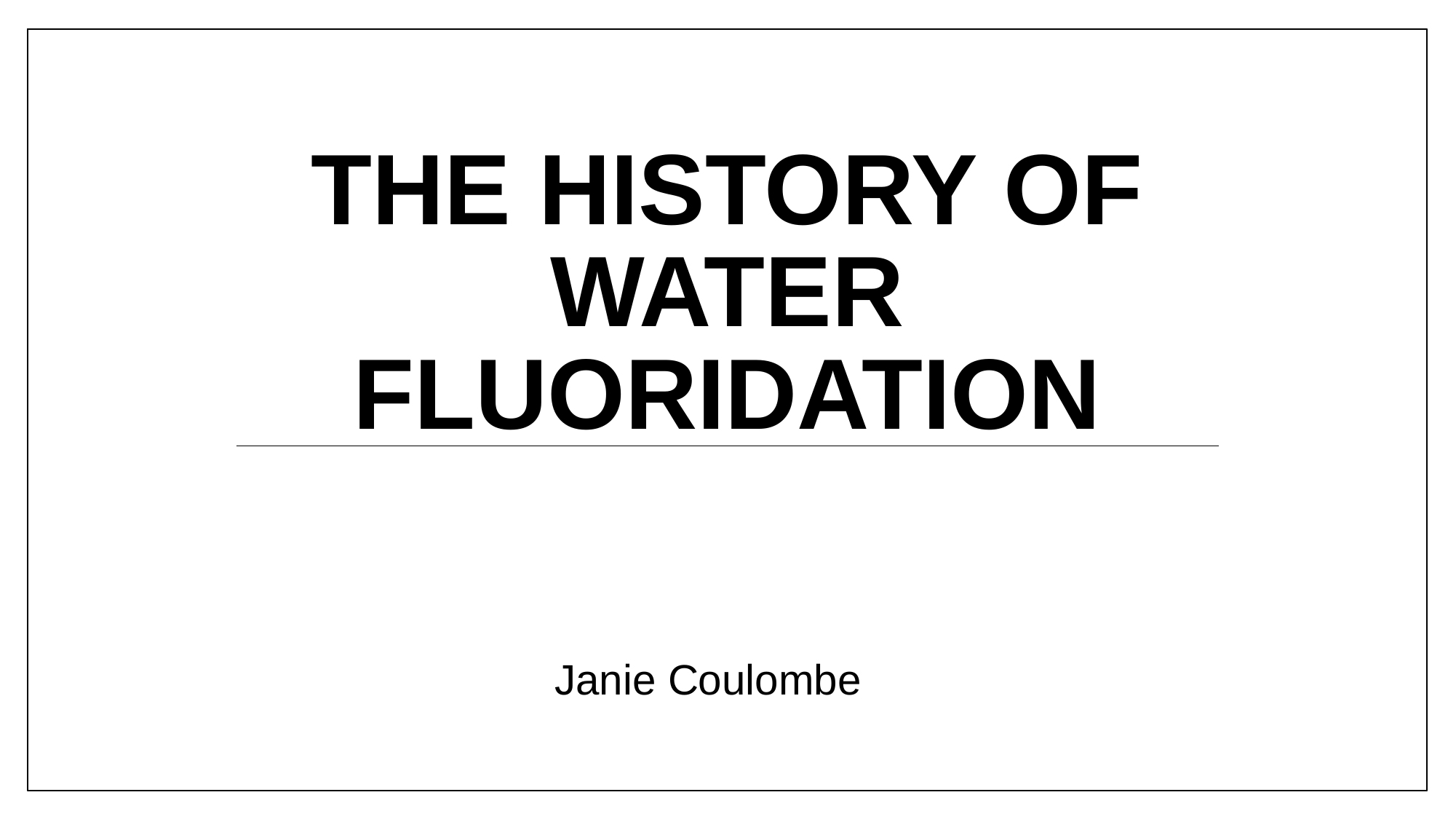

# The history of water fluoridation
Janie Coulombe